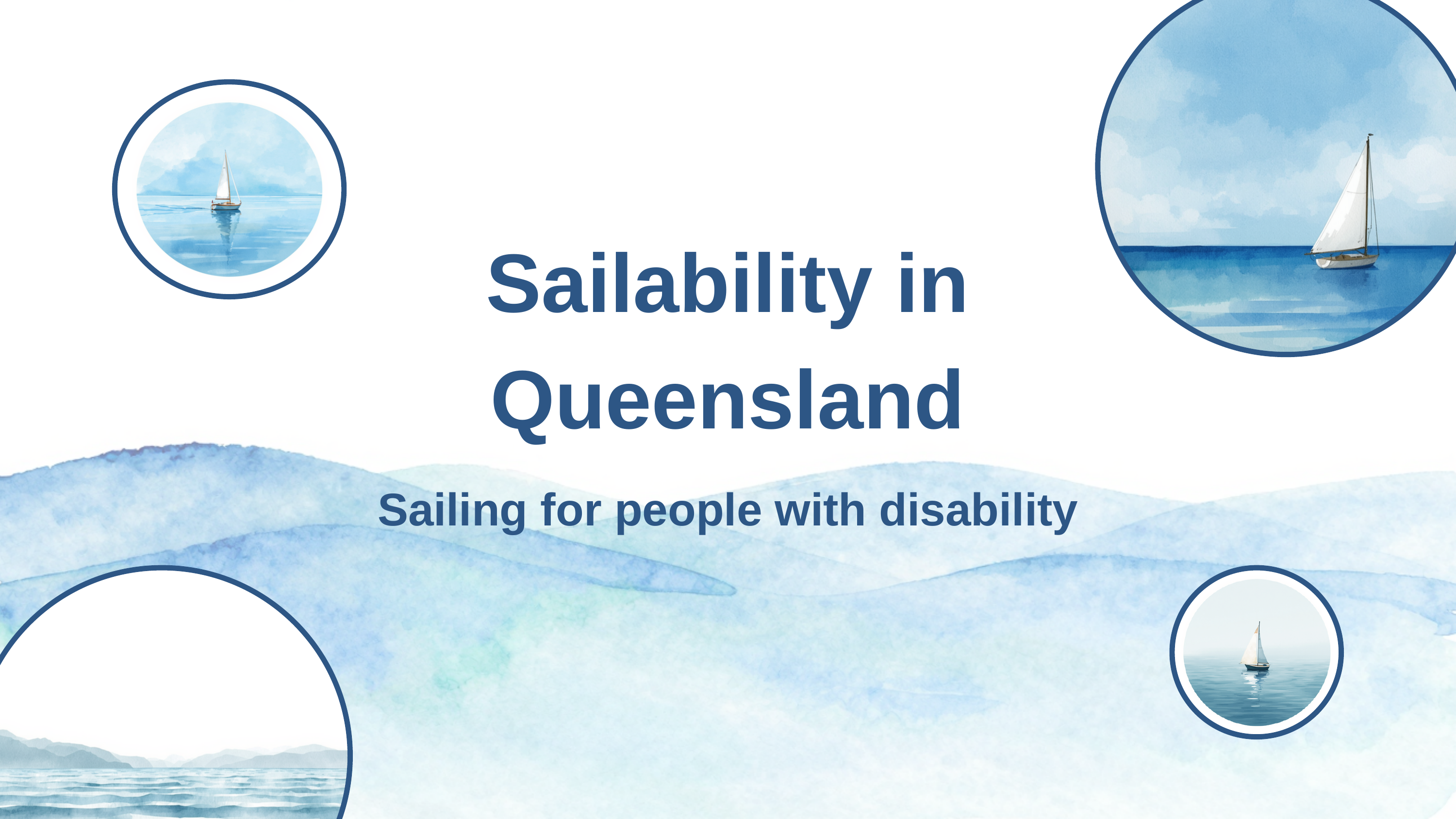

Sailability in Queensland
Sailing for people with disability